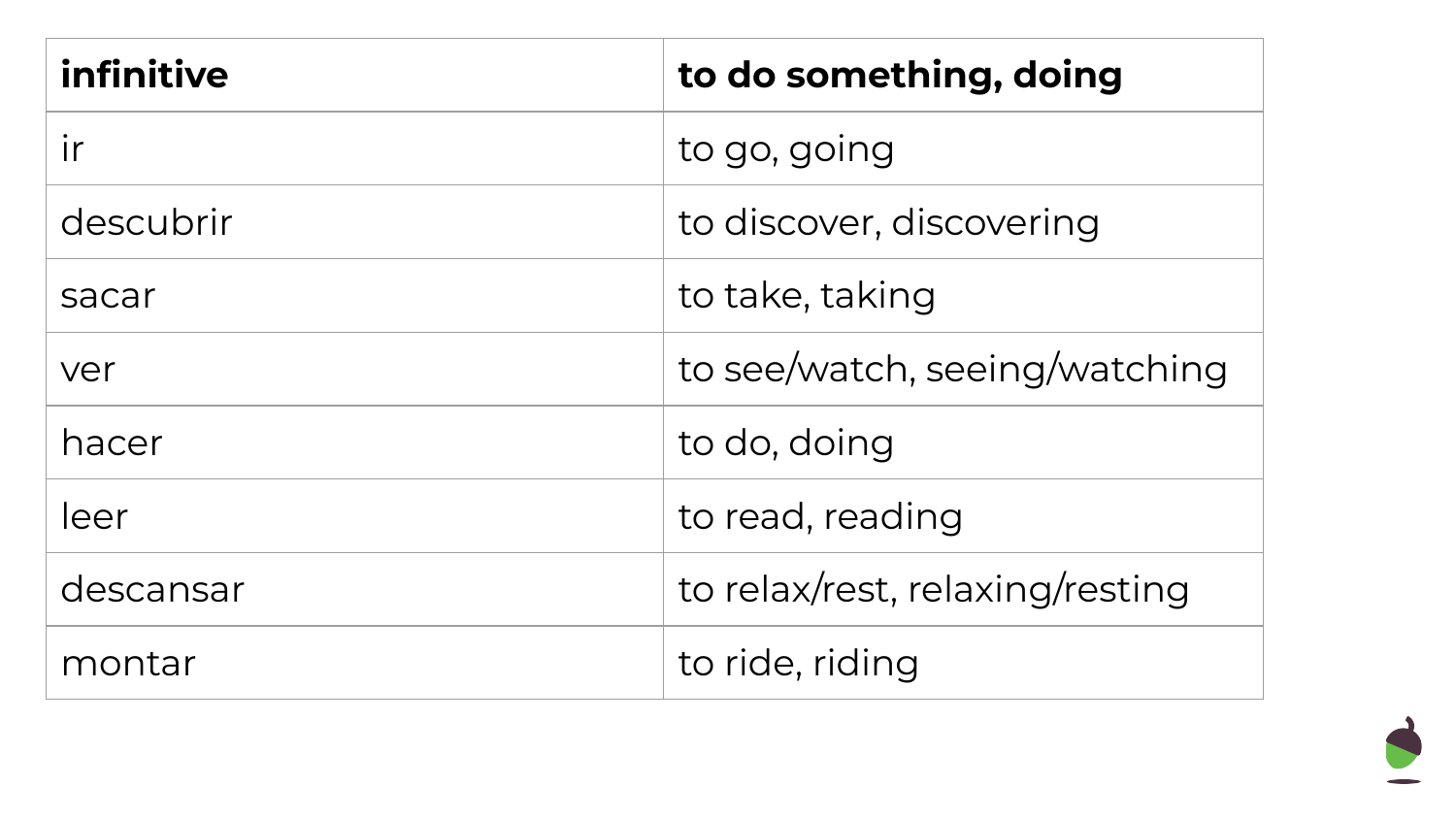

| infinitive | to do something, doing |
| --- | --- |
| ir | to go, going |
| descubrir | to discover, discovering |
| sacar | to take, taking |
| ver | to see/watch, seeing/watching |
| hacer | to do, doing |
| leer | to read, reading |
| descansar | to relax/rest, relaxing/resting |
| montar | to ride, riding |